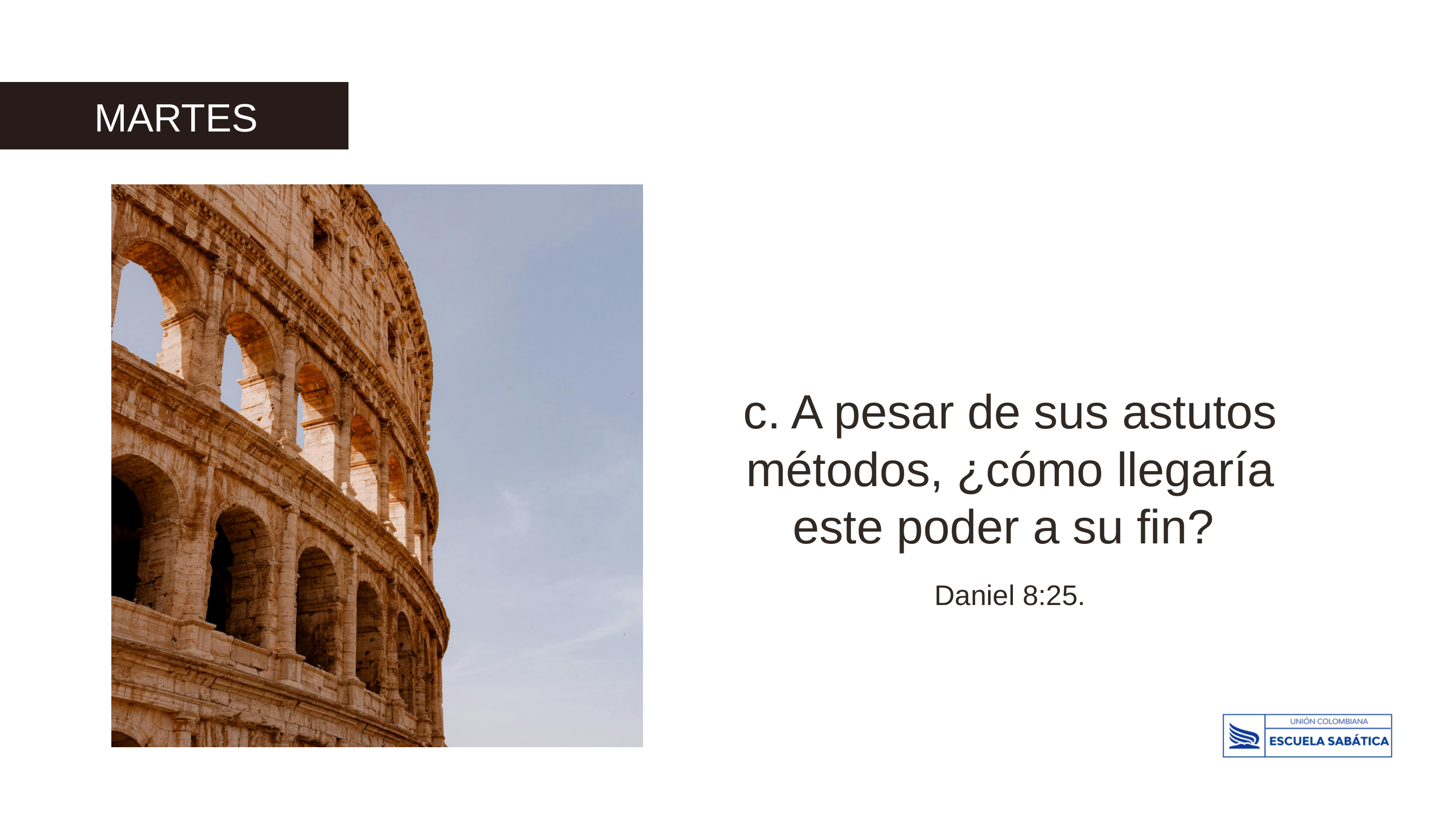

MARTES

c. A pesar de sus astutos métodos, ¿cómo llegaría este poder a su fin?
Daniel 8:25.